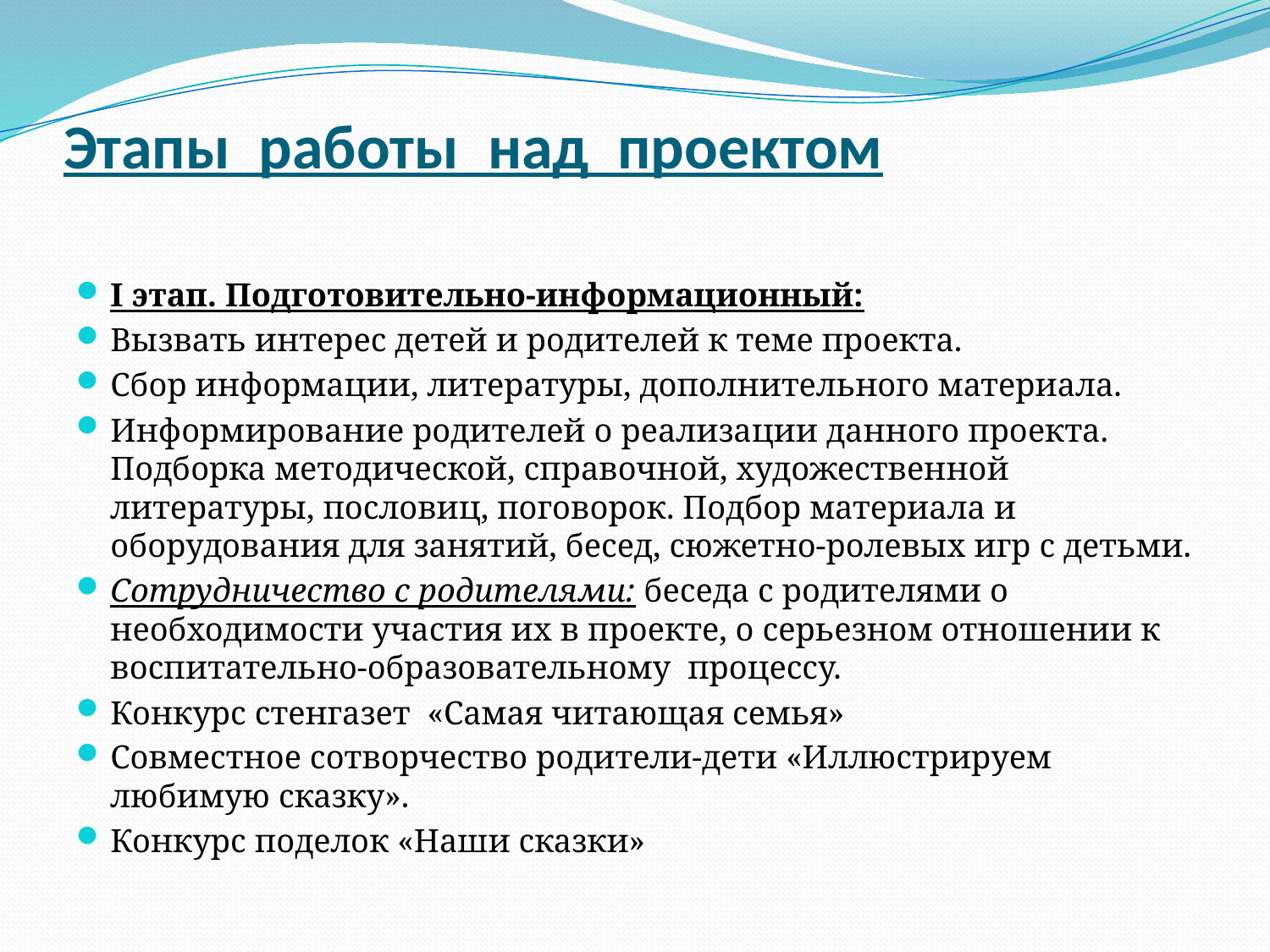

# Этапы  работы  над  проектом
I этап. Подготовительно-информационный:
Вызвать интерес детей и родителей к теме проекта.
Сбор информации, литературы, дополнительного материала.
Информирование родителей о реализации данного проекта. Подборка методической, справочной, художественной литературы, пословиц, поговорок. Подбор материала и оборудования для занятий, бесед, сюжетно-ролевых игр с детьми.
Сотрудничество с родителями: беседа с родителями о необходимости участия их в проекте, о серьезном отношении к воспитательно-образовательному  процессу.
Конкурс стенгазет  «Самая читающая семья»
Совместное сотворчество родители-дети «Иллюстрируем любимую сказку».
Конкурс поделок «Наши сказки»